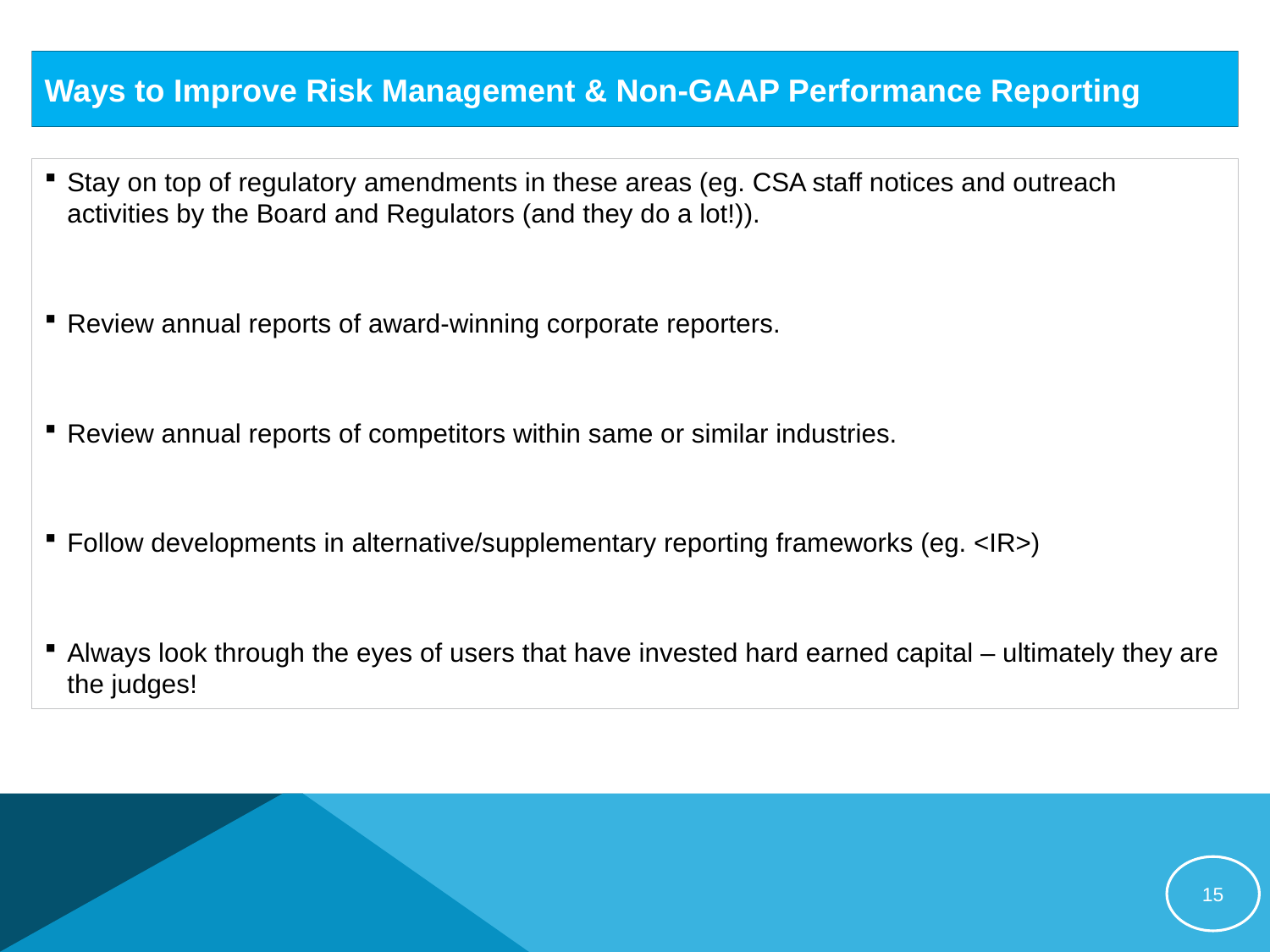

# Ways to Improve Risk Management & Non-GAAP Performance Reporting
Stay on top of regulatory amendments in these areas (eg. CSA staff notices and outreach activities by the Board and Regulators (and they do a lot!)).

Review annual reports of award-winning corporate reporters.

Review annual reports of competitors within same or similar industries.

Follow developments in alternative/supplementary reporting frameworks (eg. <IR>)

Always look through the eyes of users that have invested hard earned capital – ultimately they are the judges!

15